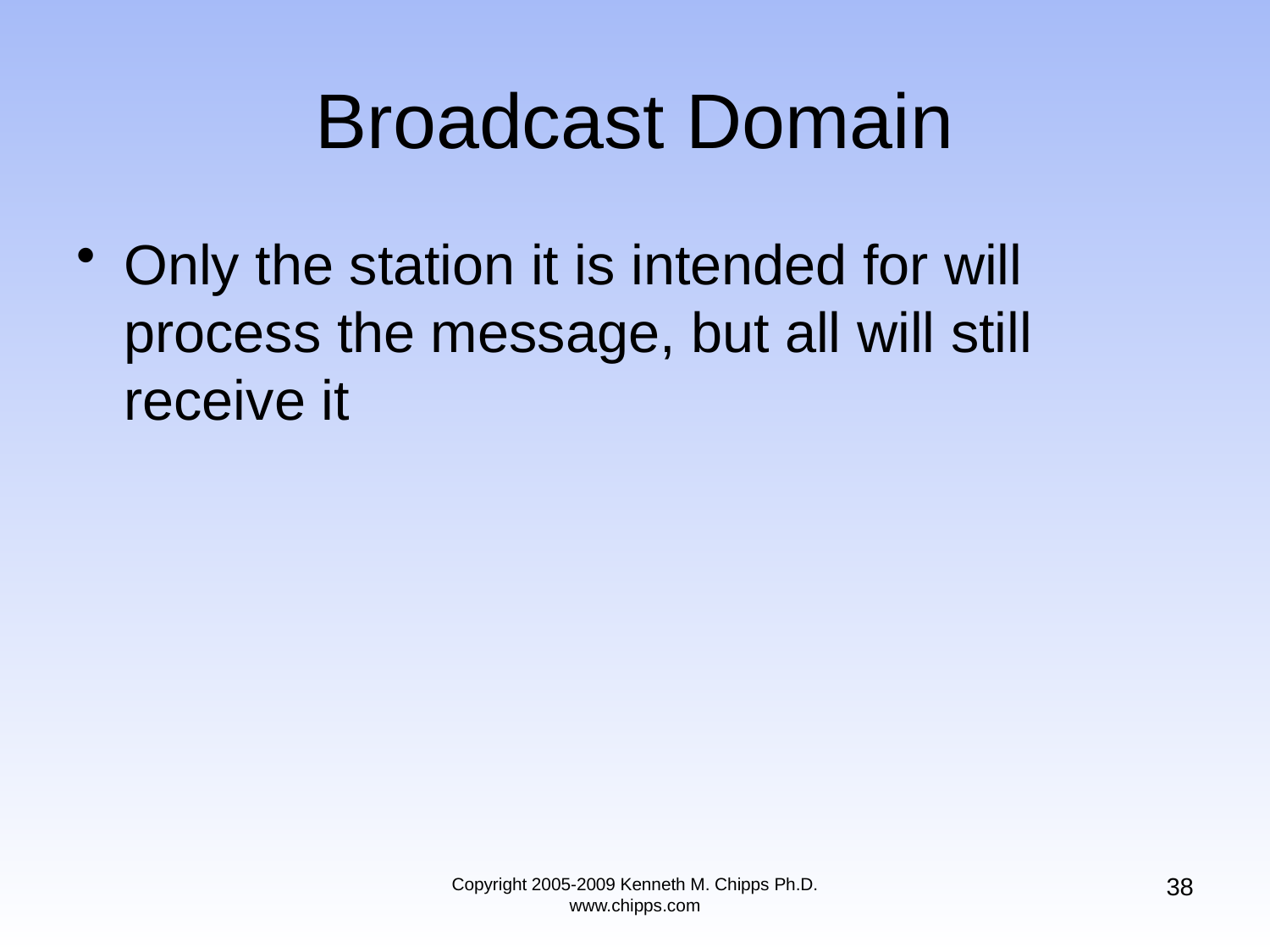

# Broadcast Domain
Only the station it is intended for will process the message, but all will still receive it
38
Copyright 2005-2009 Kenneth M. Chipps Ph.D. www.chipps.com